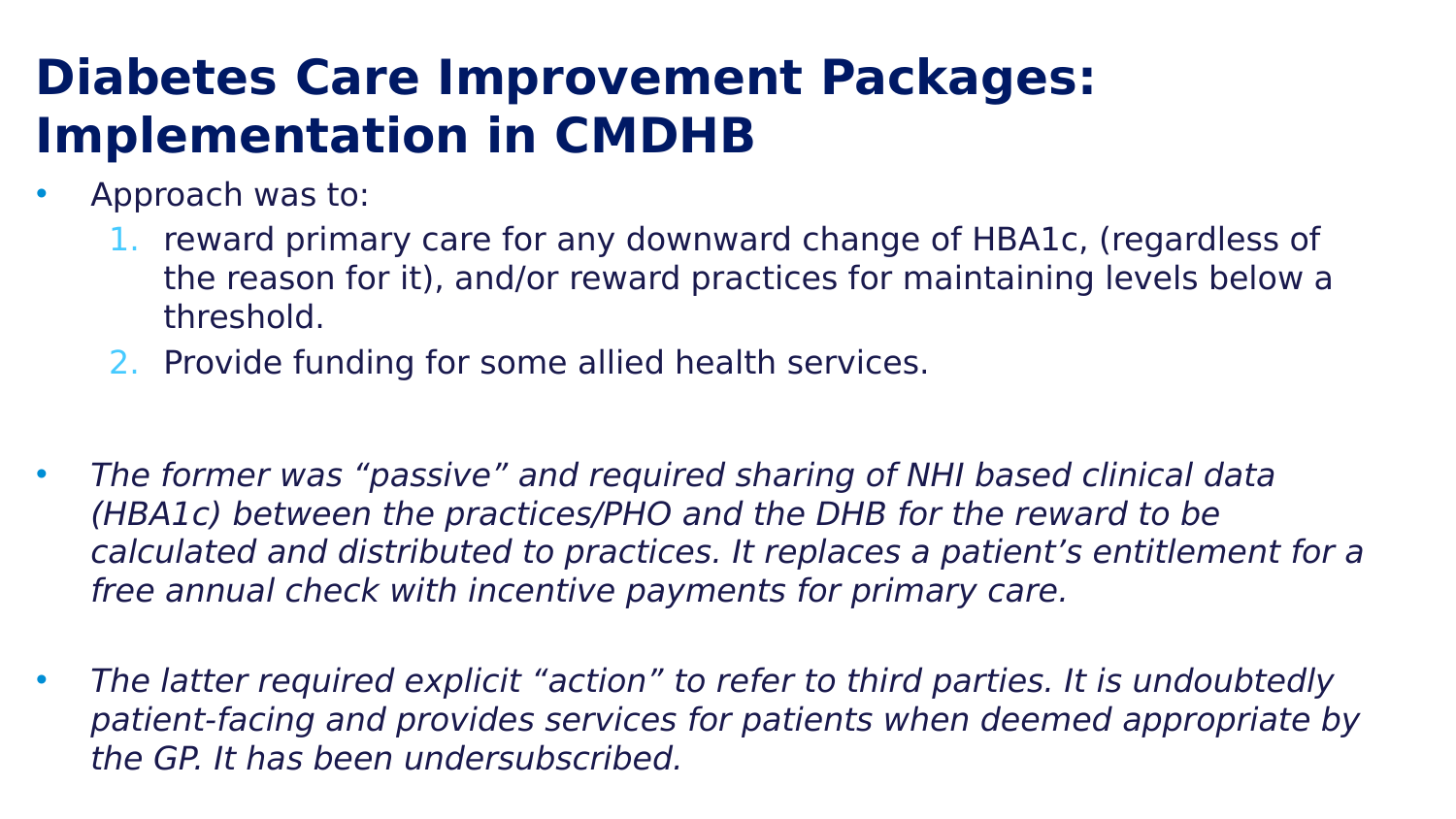

Diabetes Care Improvement Packages: Implementation in CMDHB
Approach was to:
reward primary care for any downward change of HBA1c, (regardless of the reason for it), and/or reward practices for maintaining levels below a threshold.
Provide funding for some allied health services.

The former was “passive” and required sharing of NHI based clinical data (HBA1c) between the practices/PHO and the DHB for the reward to be calculated and distributed to practices. It replaces a patient’s entitlement for a free annual check with incentive payments for primary care.

The latter required explicit “action” to refer to third parties. It is undoubtedly patient-facing and provides services for patients when deemed appropriate by the GP. It has been undersubscribed.